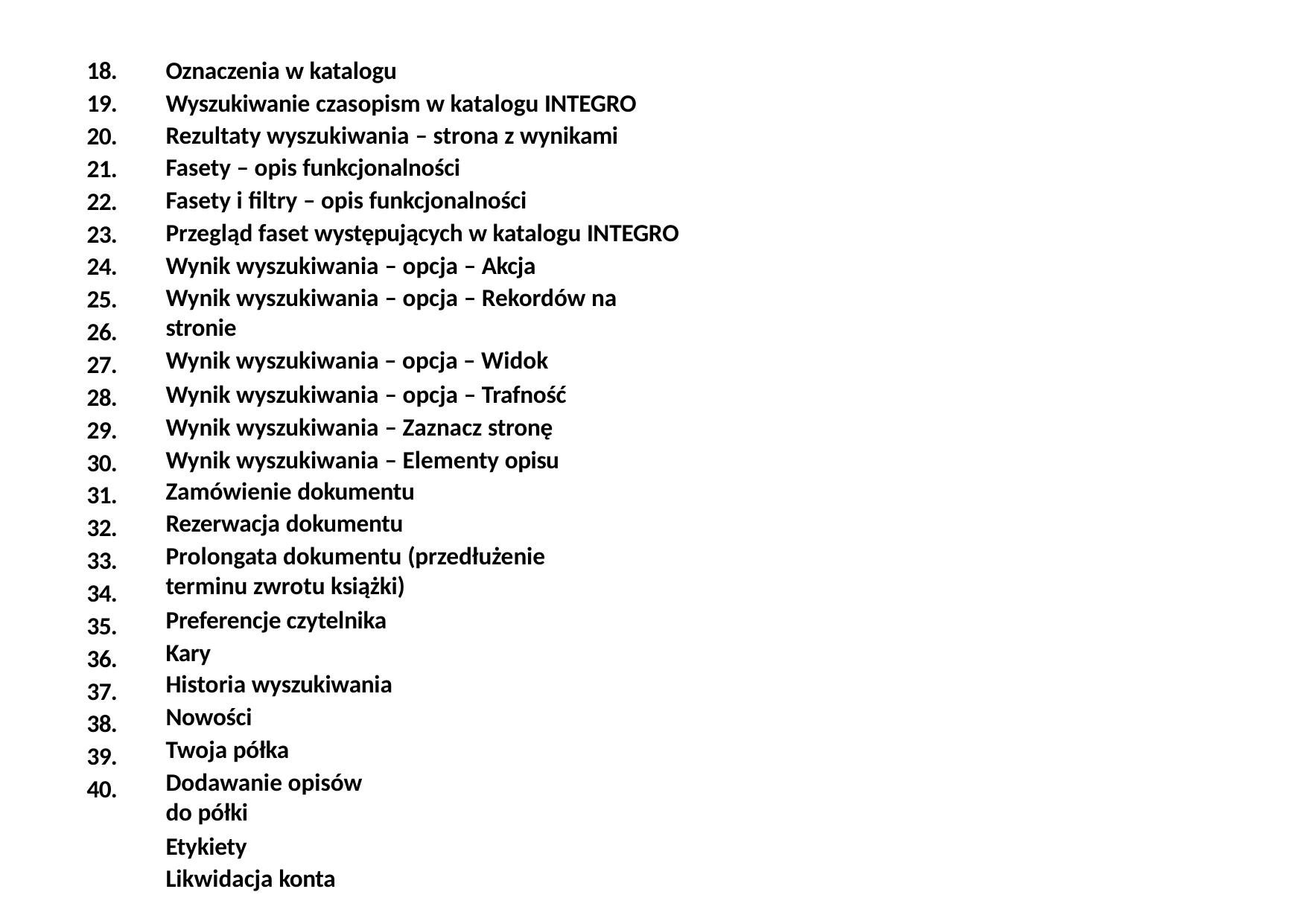

18.
19.
20.
21.
22.
23.
24.
25.
26.
27.
28.
29.
30.
31.
32.
33.
34.
35.
36.
37.
38.
39.
40.
Oznaczenia w katalogu
Wyszukiwanie czasopism w katalogu INTEGRO Rezultaty wyszukiwania – strona z wynikami Fasety – opis funkcjonalności
Fasety i filtry – opis funkcjonalności
Przegląd faset występujących w katalogu INTEGRO Wynik wyszukiwania – opcja – Akcja
Wynik wyszukiwania – opcja – Rekordów na stronie
Wynik wyszukiwania – opcja – Widok
Wynik wyszukiwania – opcja – Trafność Wynik wyszukiwania – Zaznacz stronę Wynik wyszukiwania – Elementy opisu
Zamówienie dokumentu
Rezerwacja dokumentu
Prolongata dokumentu (przedłużenie terminu zwrotu książki)
Preferencje czytelnika Kary
Historia wyszukiwania
Nowości
Twoja półka
Dodawanie opisów do półki
Etykiety Likwidacja konta